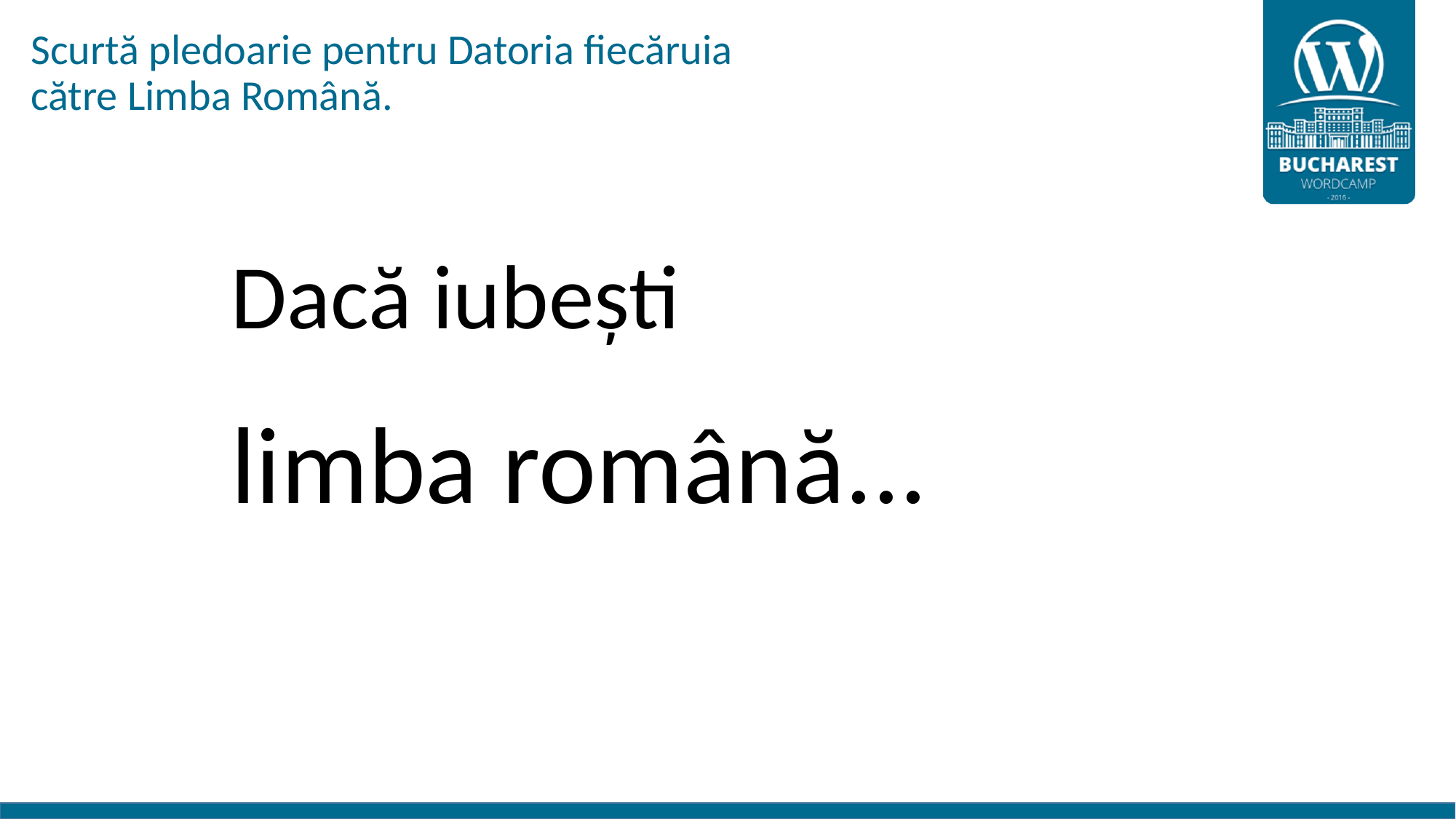

# Scurtă pledoarie pentru Datoria fiecăruia către Limba Română.
Dacă iubești
limba română...